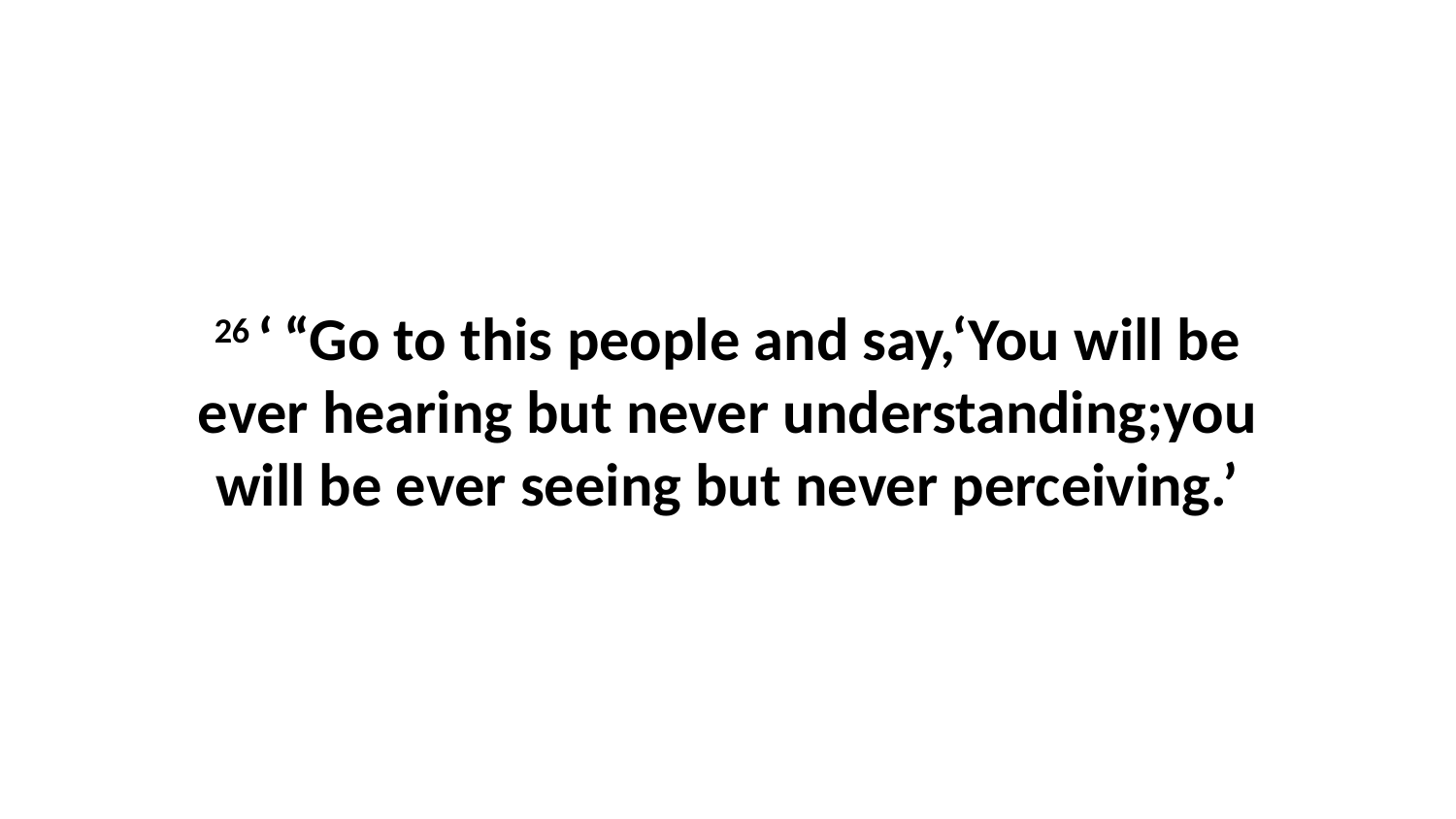

26 ‘ “Go to this people and say,‘You will be ever hearing but never understanding;you will be ever seeing but never perceiving.’